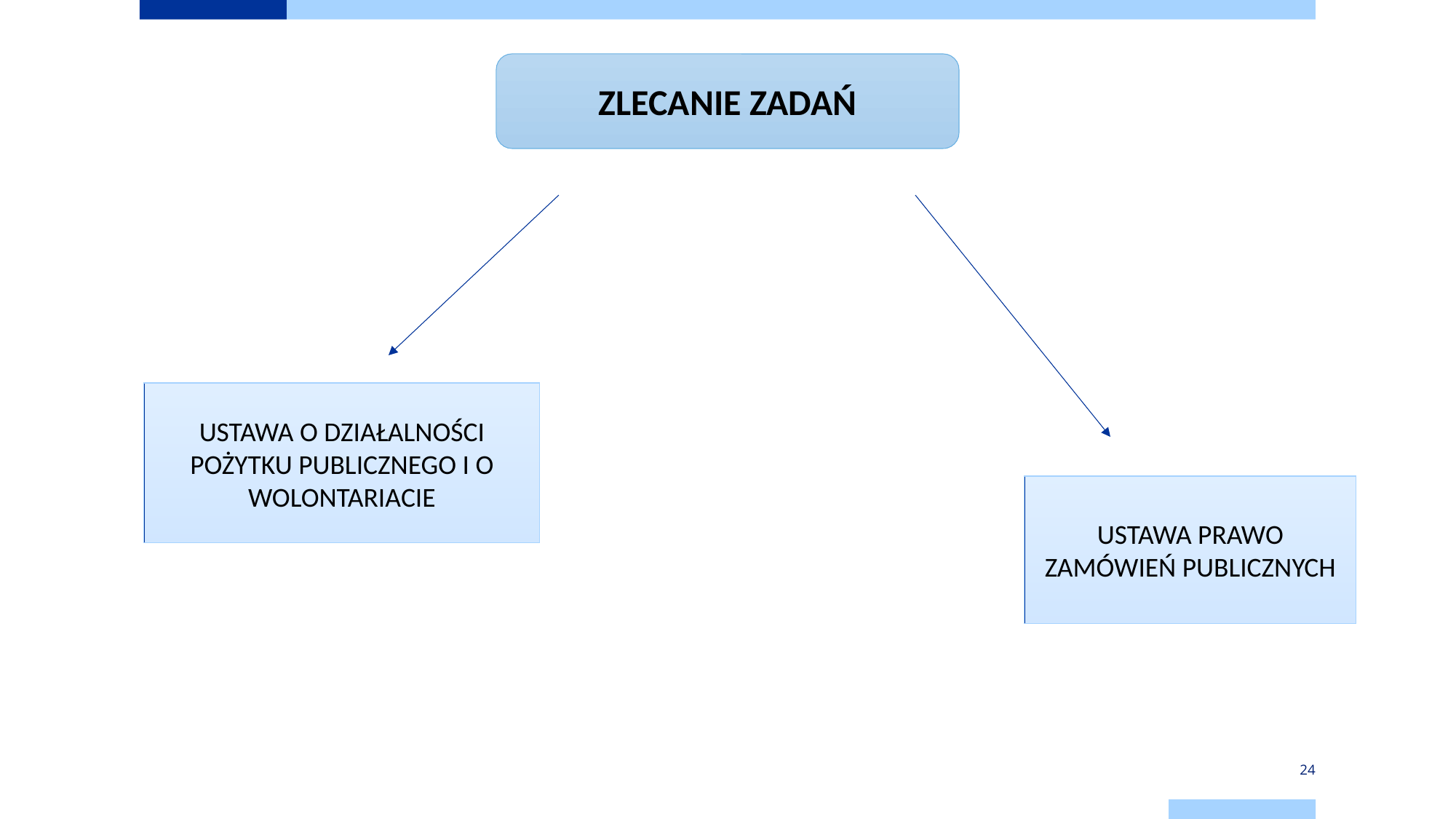

ZLECANIE ZADAŃ
USTAWA O DZIAŁALNOŚCI POŻYTKU PUBLICZNEGO I O WOLONTARIACIE
USTAWA PRAWO ZAMÓWIEŃ PUBLICZNYCH
24